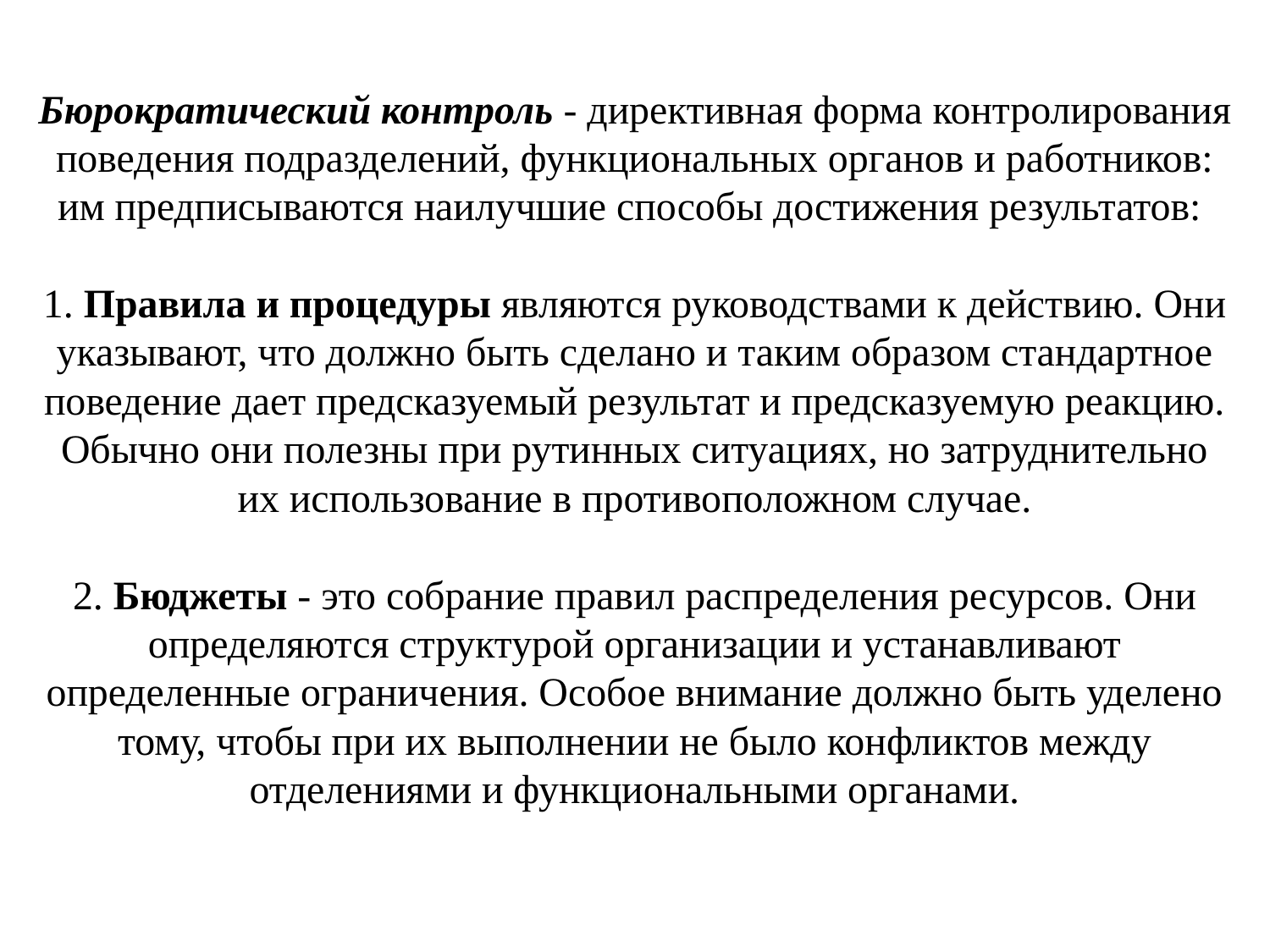

# Бюрократический контроль - директивная форма контролирования поведения подразделений, функциональных органов и работников: им предписываются наилучшие способы достижения результатов: 1. Правила и процедуры являются руководствами к действию. Они указывают, что должно быть сделано и таким образом стандартное поведение дает предсказуемый результат и предсказуемую реакцию. Обычно они полезны при рутинных ситуациях, но затруднительно их использование в противоположном случае. 2. Бюджеты - это собрание правил распределения ресурсов. Они определяются структурой организации и устанавливают определенные ограничения. Особое внимание должно быть уделено тому, чтобы при их выполнении не было конфликтов между отделениями и функциональными органами.